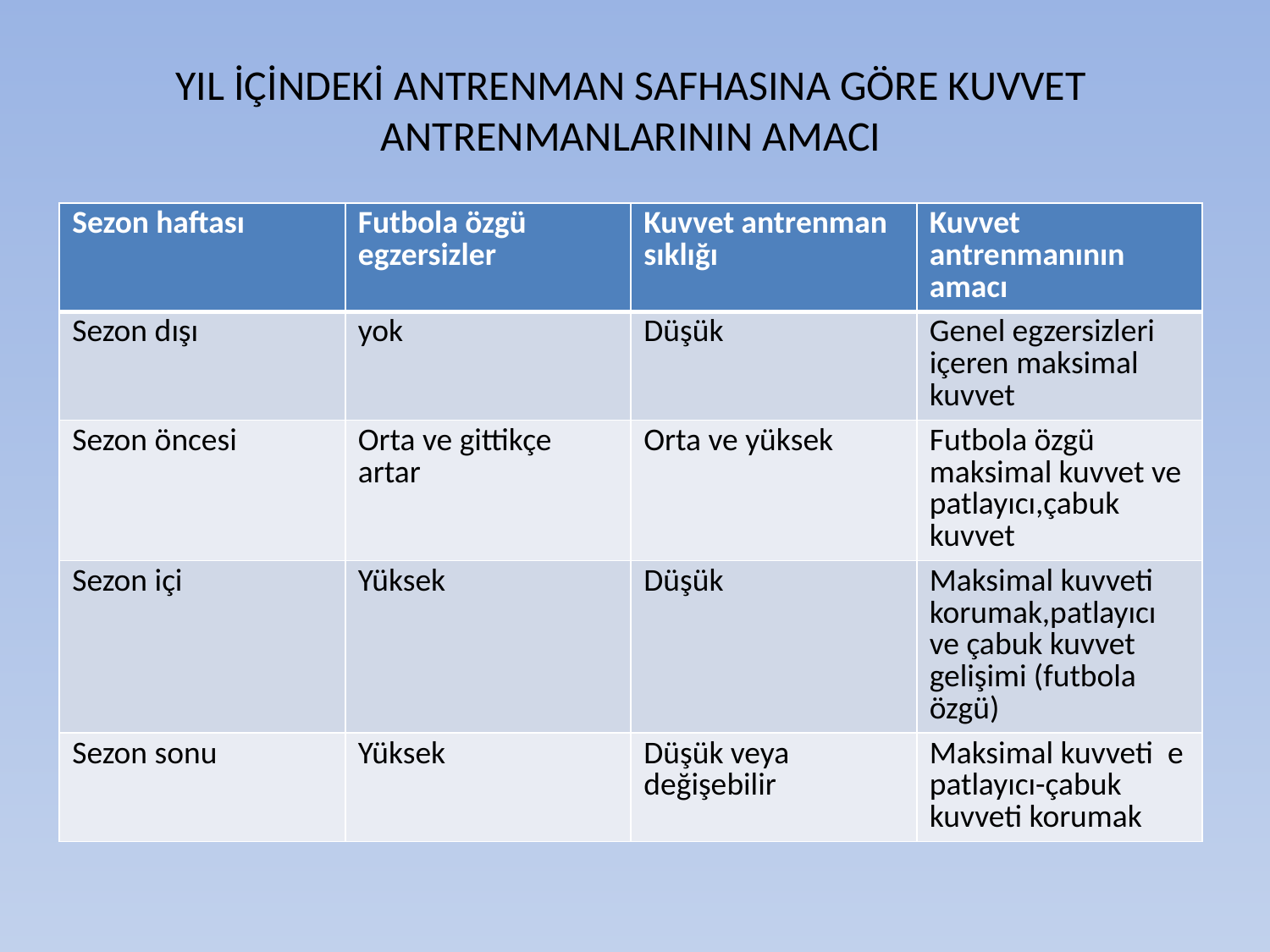

# YIL İÇİNDEKİ ANTRENMAN SAFHASINA GÖRE KUVVET ANTRENMANLARININ AMACI
| Sezon haftası | Futbola özgü egzersizler | Kuvvet antrenman sıklığı | Kuvvet antrenmanının amacı |
| --- | --- | --- | --- |
| Sezon dışı | yok | Düşük | Genel egzersizleri içeren maksimal kuvvet |
| Sezon öncesi | Orta ve gittikçe artar | Orta ve yüksek | Futbola özgü maksimal kuvvet ve patlayıcı,çabuk kuvvet |
| Sezon içi | Yüksek | Düşük | Maksimal kuvveti korumak,patlayıcı ve çabuk kuvvet gelişimi (futbola özgü) |
| Sezon sonu | Yüksek | Düşük veya değişebilir | Maksimal kuvveti e patlayıcı-çabuk kuvveti korumak |